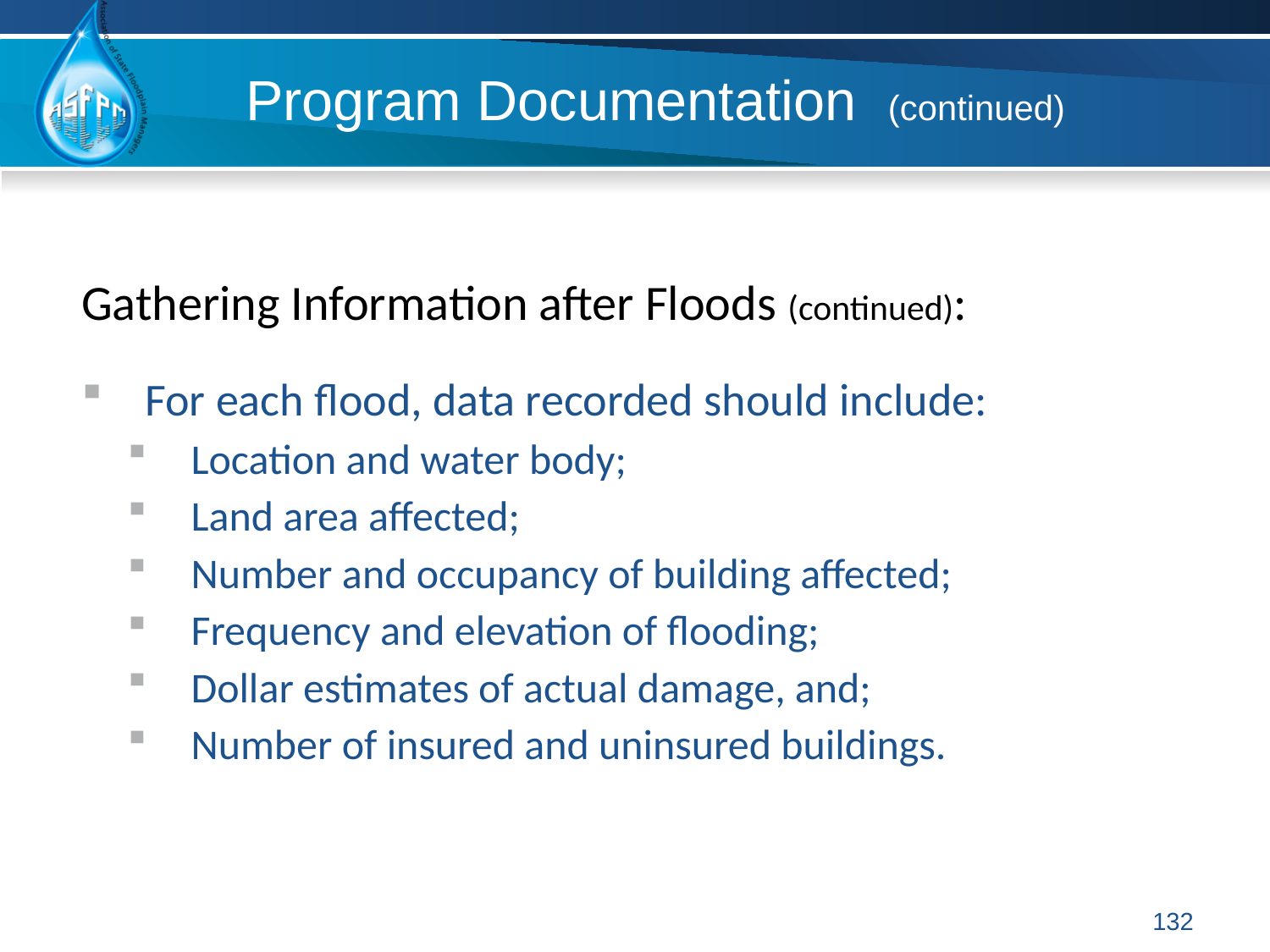

# Program Documentation  (continued)

Gathering Information after Floods (continued):

For each flood, data recorded should include:
Location and water body;
Land area affected;
Number and occupancy of building affected;
Frequency and elevation of flooding;
Dollar estimates of actual damage, and;
Number of insured and uninsured buildings.

132